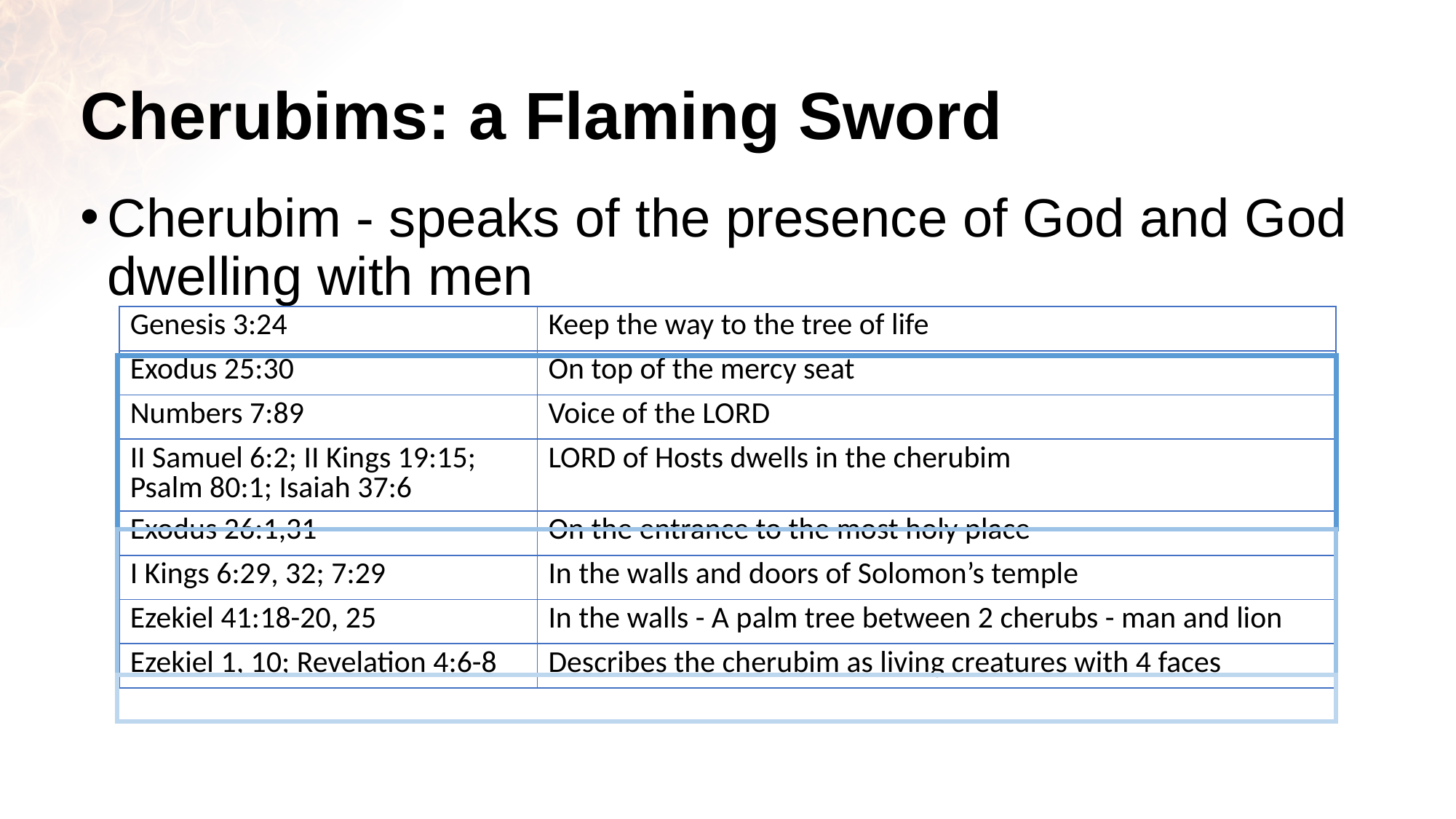

# Cherubims: a Flaming Sword
Cherubim - speaks of the presence of God and God dwelling with men
| Genesis 3:24 | Keep the way to the tree of life |
| --- | --- |
| Exodus 25:30 | On top of the mercy seat |
| Numbers 7:89 | Voice of the LORD |
| II Samuel 6:2; II Kings 19:15; Psalm 80:1; Isaiah 37:6 | LORD of Hosts dwells in the cherubim |
| Exodus 26:1,31 | On the entrance to the most holy place |
| I Kings 6:29, 32; 7:29 | In the walls and doors of Solomon’s temple |
| Ezekiel 41:18-20, 25 | In the walls - A palm tree between 2 cherubs - man and lion |
| Ezekiel 1, 10; Revelation 4:6-8 | Describes the cherubim as living creatures with 4 faces |